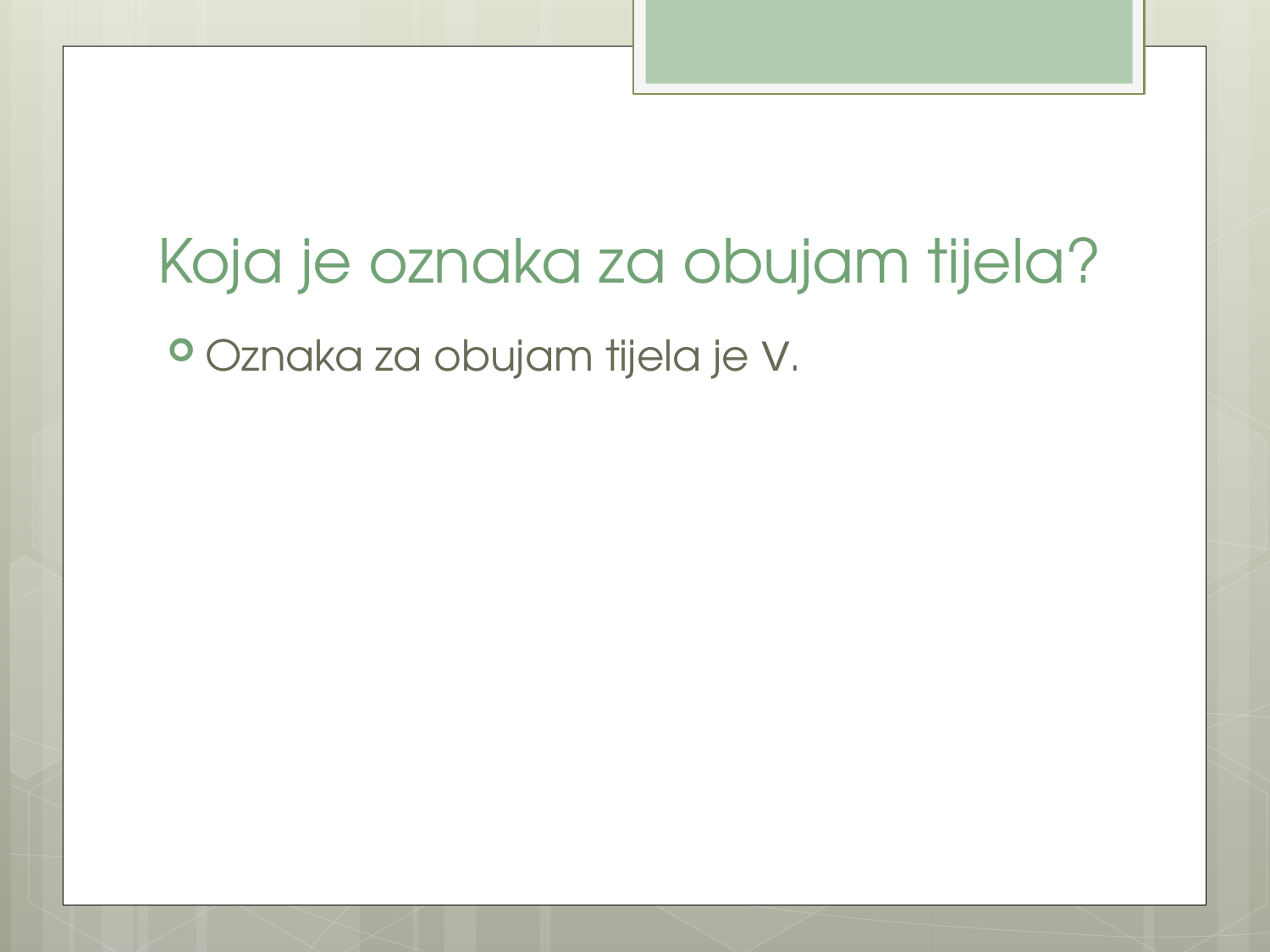

# Koja je oznaka za obujam tijela?
Oznaka za obujam tijela je V.